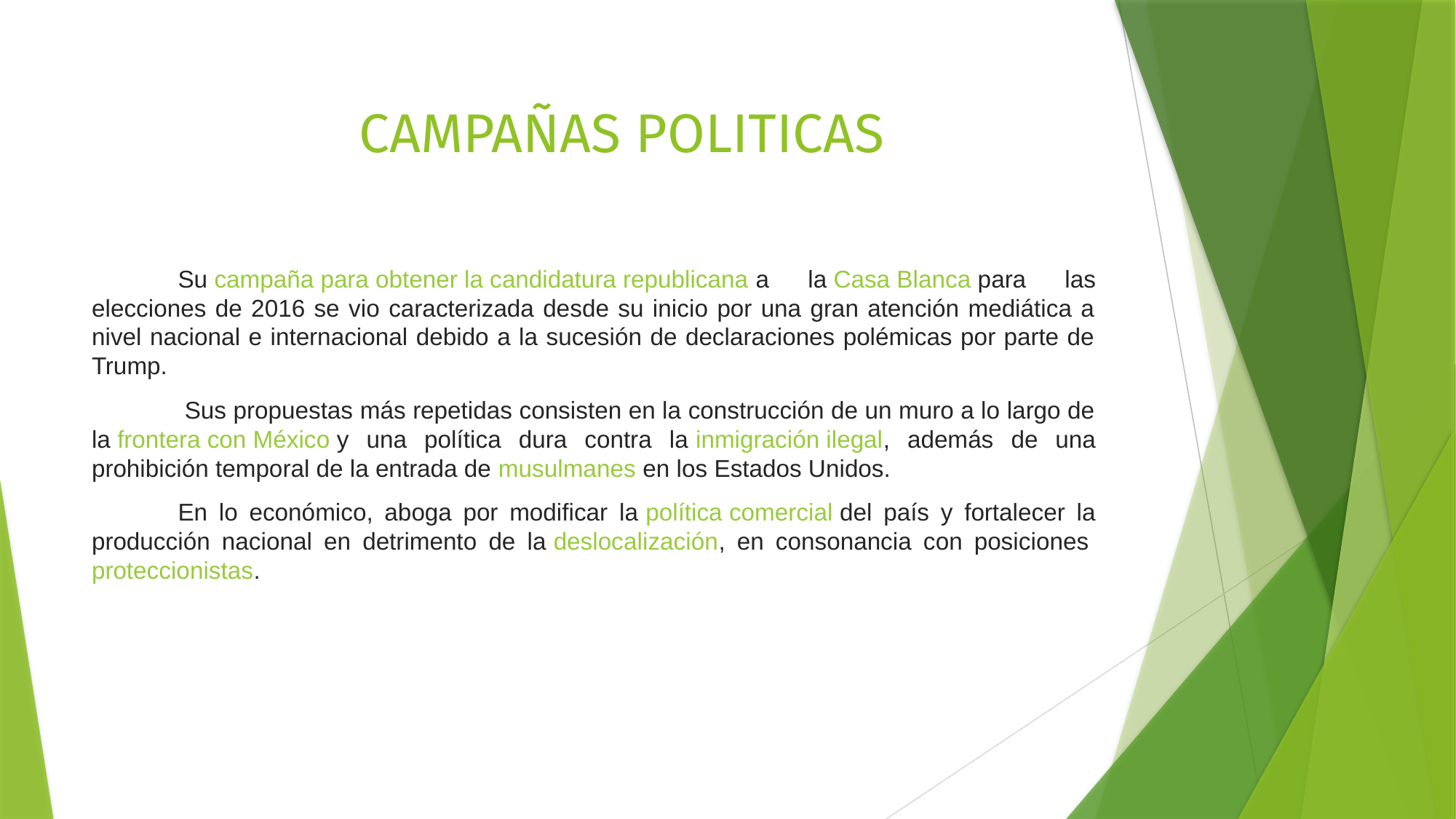

# CAMPAÑAS POLITICAS
Su campaña para obtener la candidatura republicana a la Casa Blanca para las elecciones de 2016 se vio caracterizada desde su inicio por una gran atención mediática a nivel nacional e internacional debido a la sucesión de declaraciones polémicas por parte de Trump.
 Sus propuestas más repetidas consisten en la construcción de un muro a lo largo de la frontera con México y una política dura contra la inmigración ilegal, además de una prohibición temporal de la entrada de musulmanes en los Estados Unidos.
En lo económico, aboga por modificar la política comercial del país y fortalecer la producción nacional en detrimento de la deslocalización, en consonancia con posiciones proteccionistas.